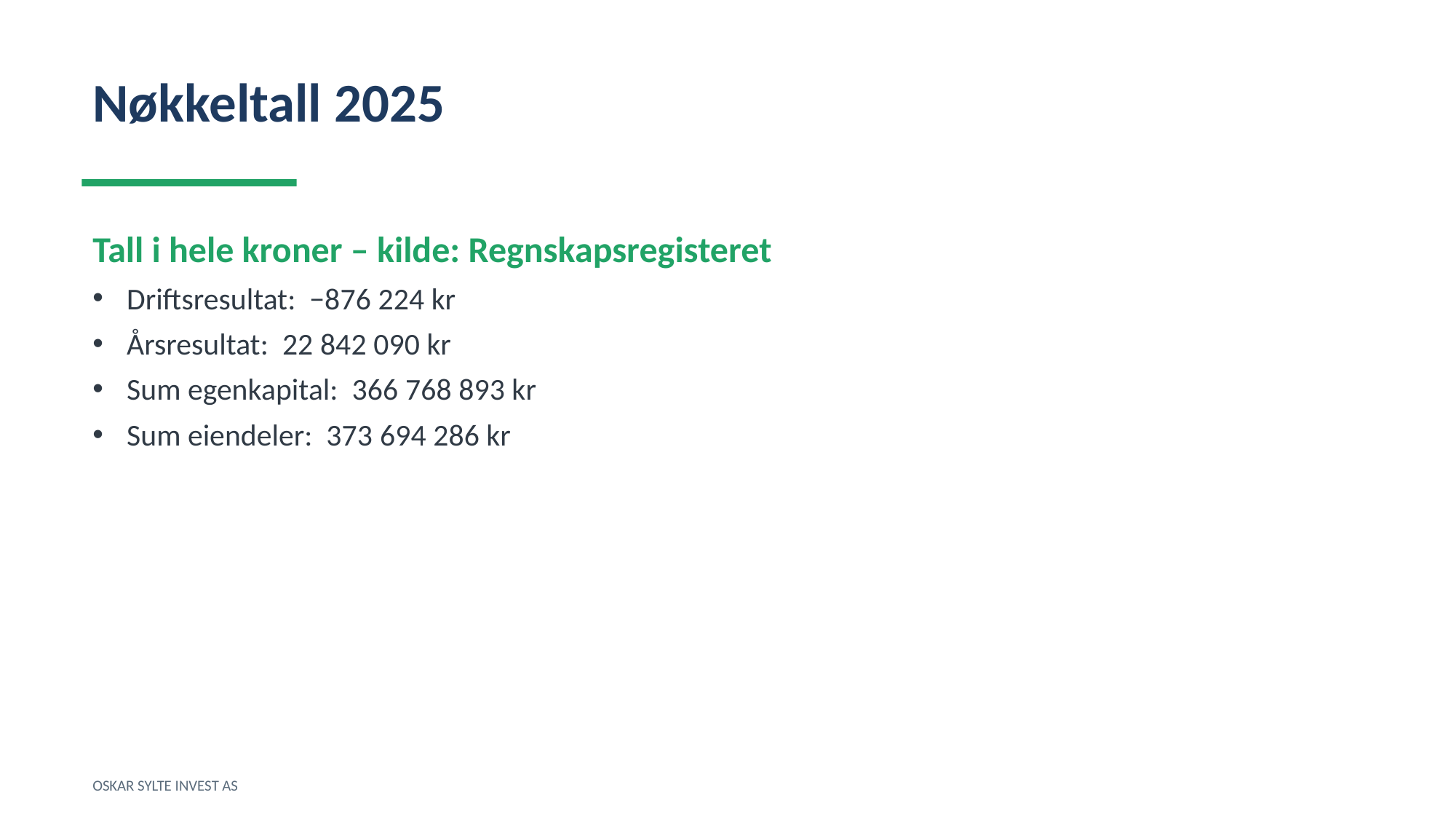

Nøkkeltall 2025

Tall i hele kroner – kilde: Regnskapsregisteret
Driftsresultat:  −876 224 kr
Årsresultat:  22 842 090 kr
Sum egenkapital:  366 768 893 kr
Sum eiendeler:  373 694 286 kr
OSKAR SYLTE INVEST AS